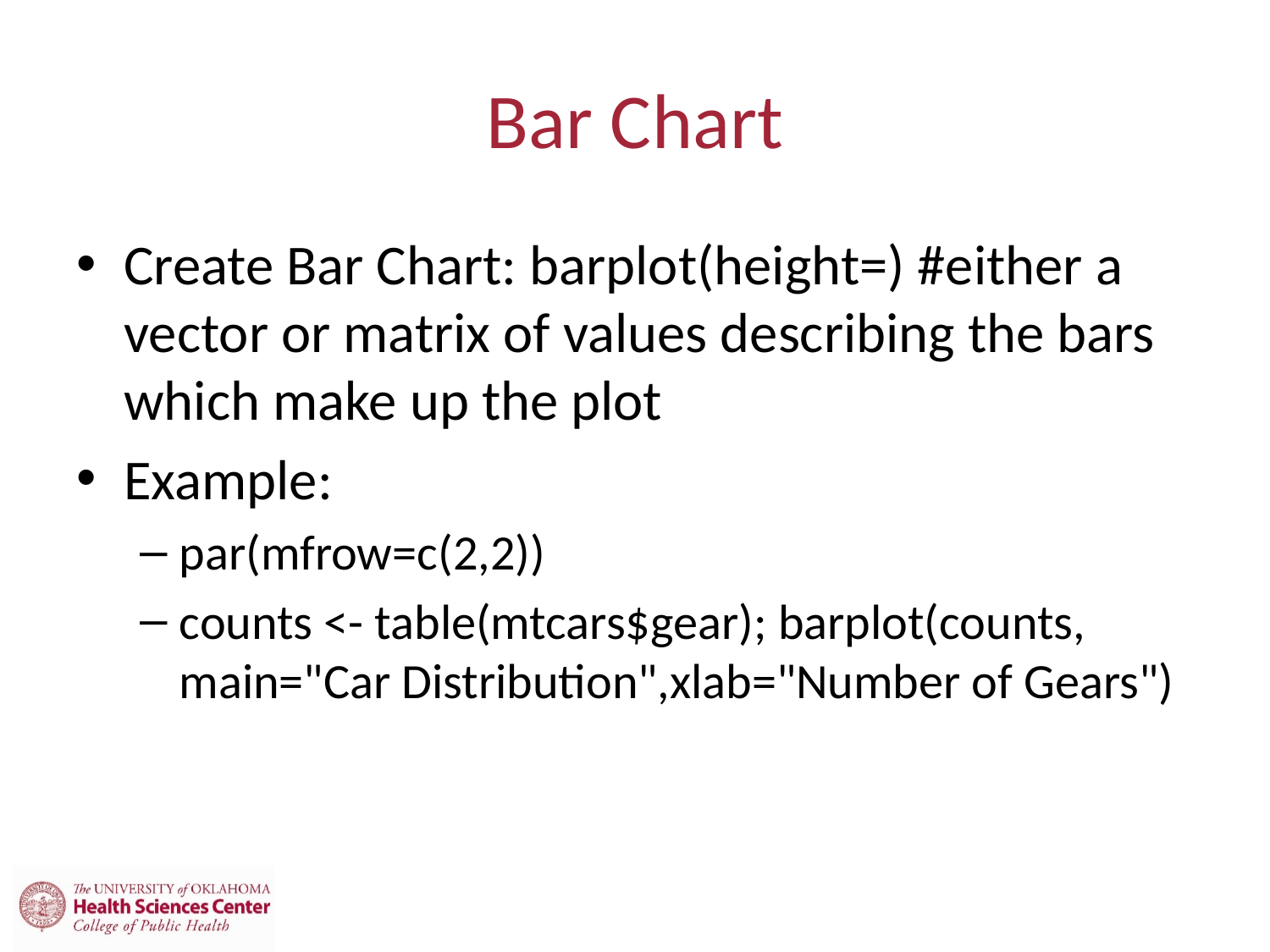

# Bar Chart
Create Bar Chart: barplot(height=) #either a vector or matrix of values describing the bars which make up the plot
Example:
par(mfrow=c(2,2))
counts <- table(mtcars$gear); barplot(counts, main="Car Distribution",xlab="Number of Gears")